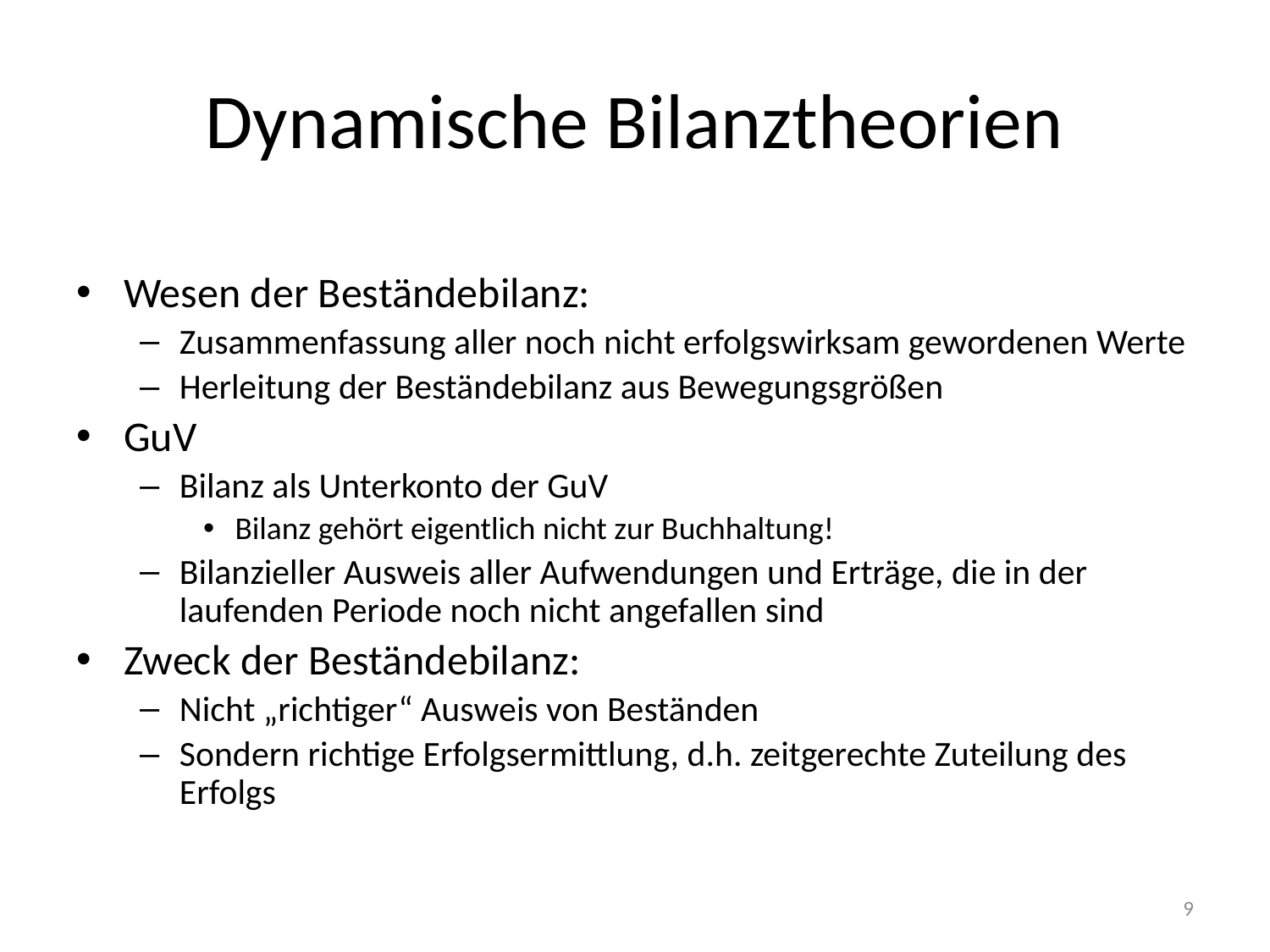

# Dynamische Bilanztheorien
Wesen der Beständebilanz:
Zusammenfassung aller noch nicht erfolgswirksam gewordenen Werte
Herleitung der Beständebilanz aus Bewegungsgrößen
GuV
Bilanz als Unterkonto der GuV
Bilanz gehört eigentlich nicht zur Buchhaltung!
Bilanzieller Ausweis aller Aufwendungen und Erträge, die in der laufenden Periode noch nicht angefallen sind
Zweck der Beständebilanz:
Nicht „richtiger“ Ausweis von Beständen
Sondern richtige Erfolgsermittlung, d.h. zeitgerechte Zuteilung des Erfolgs
9